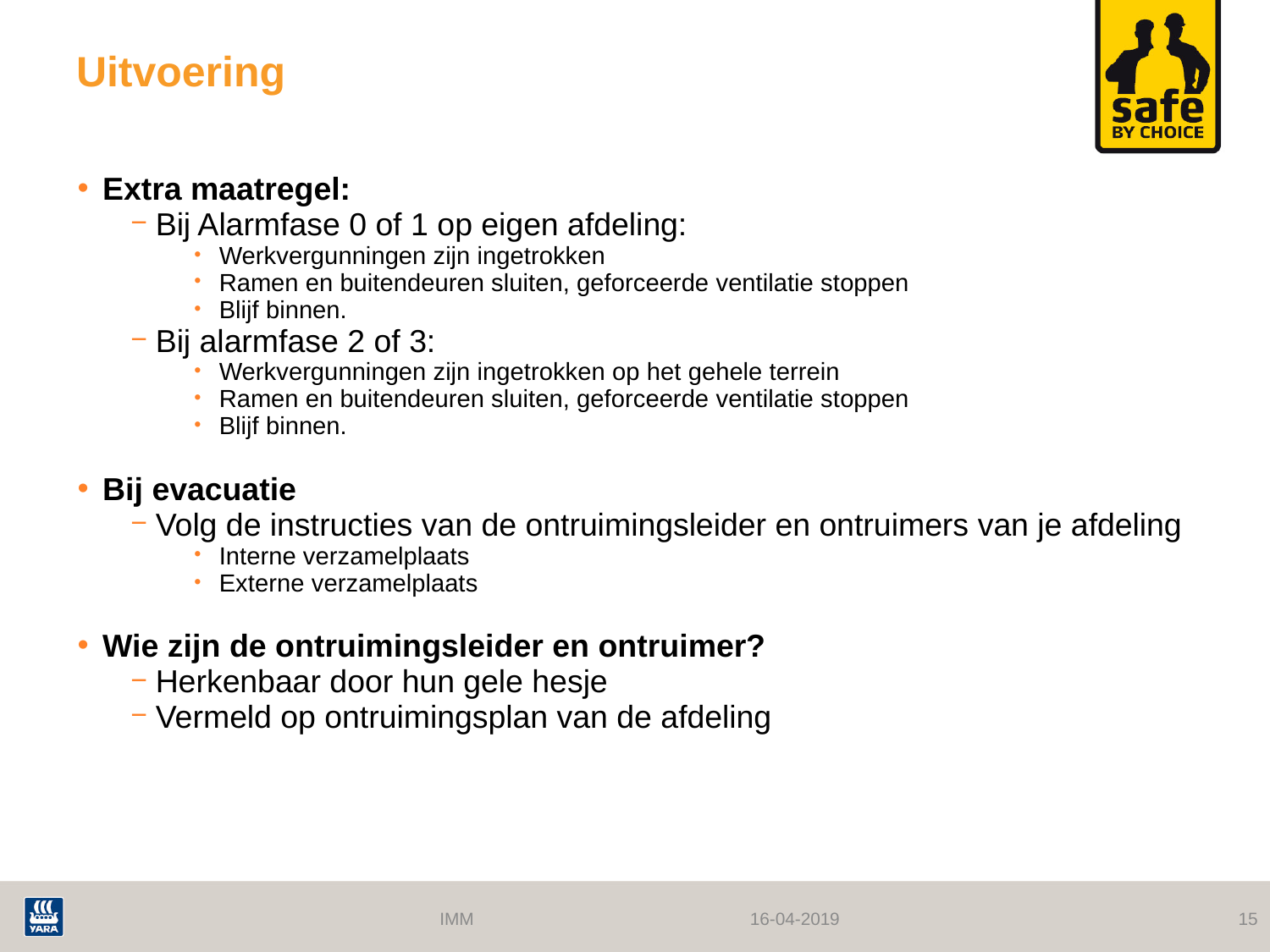

# Uitvoering
Extra maatregel:
Bij Alarmfase 0 of 1 op eigen afdeling:
Werkvergunningen zijn ingetrokken
Ramen en buitendeuren sluiten, geforceerde ventilatie stoppen
Blijf binnen.
Bij alarmfase 2 of 3:
Werkvergunningen zijn ingetrokken op het gehele terrein
Ramen en buitendeuren sluiten, geforceerde ventilatie stoppen
Blijf binnen.

Bij evacuatie
Volg de instructies van de ontruimingsleider en ontruimers van je afdeling
Interne verzamelplaats
Externe verzamelplaats

Wie zijn de ontruimingsleider en ontruimer?
Herkenbaar door hun gele hesje
Vermeld op ontruimingsplan van de afdeling

IMM
16-04-2019
15